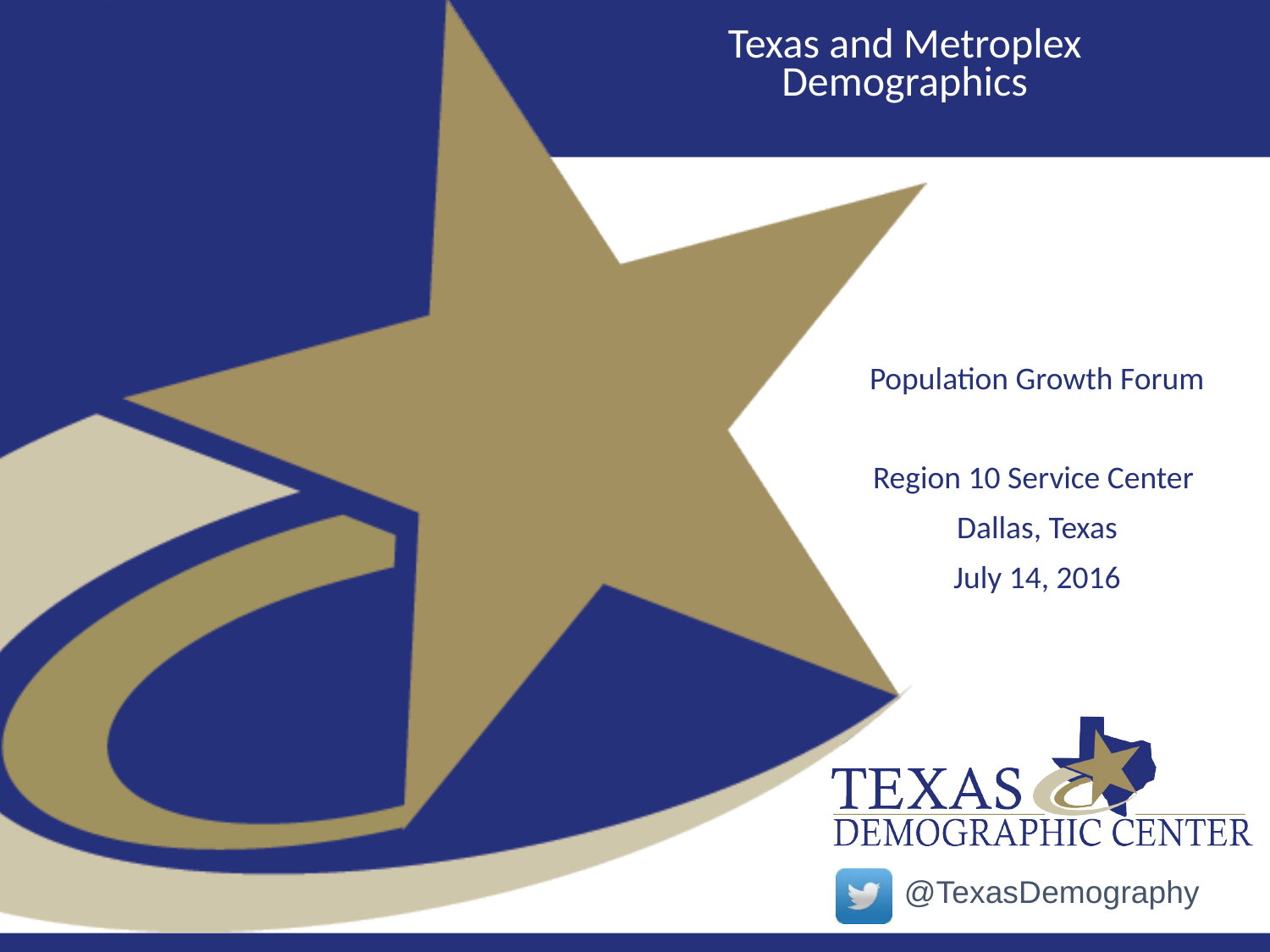

# Texas and Metroplex Demographics
Population Growth Forum

Region 10 Service Center
Dallas, Texas
July 14, 2016